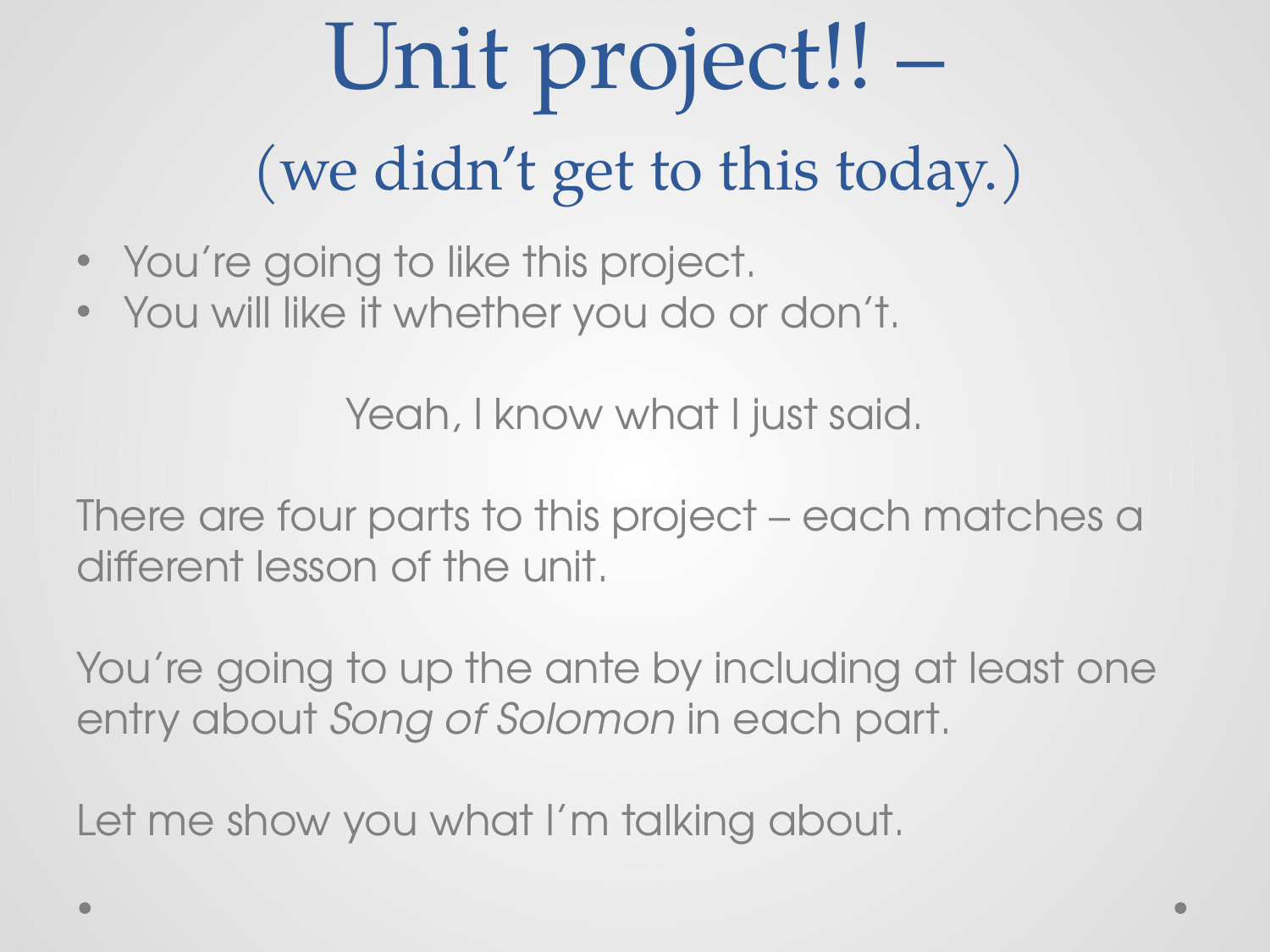

# Unit project!! – (we didn’t get to this today.)
You’re going to like this project.
You will like it whether you do or don’t.

Yeah, I know what I just said.

There are four parts to this project – each matches a different lesson of the unit.

You’re going to up the ante by including at least one entry about Song of Solomon in each part.

Let me show you what I’m talking about.